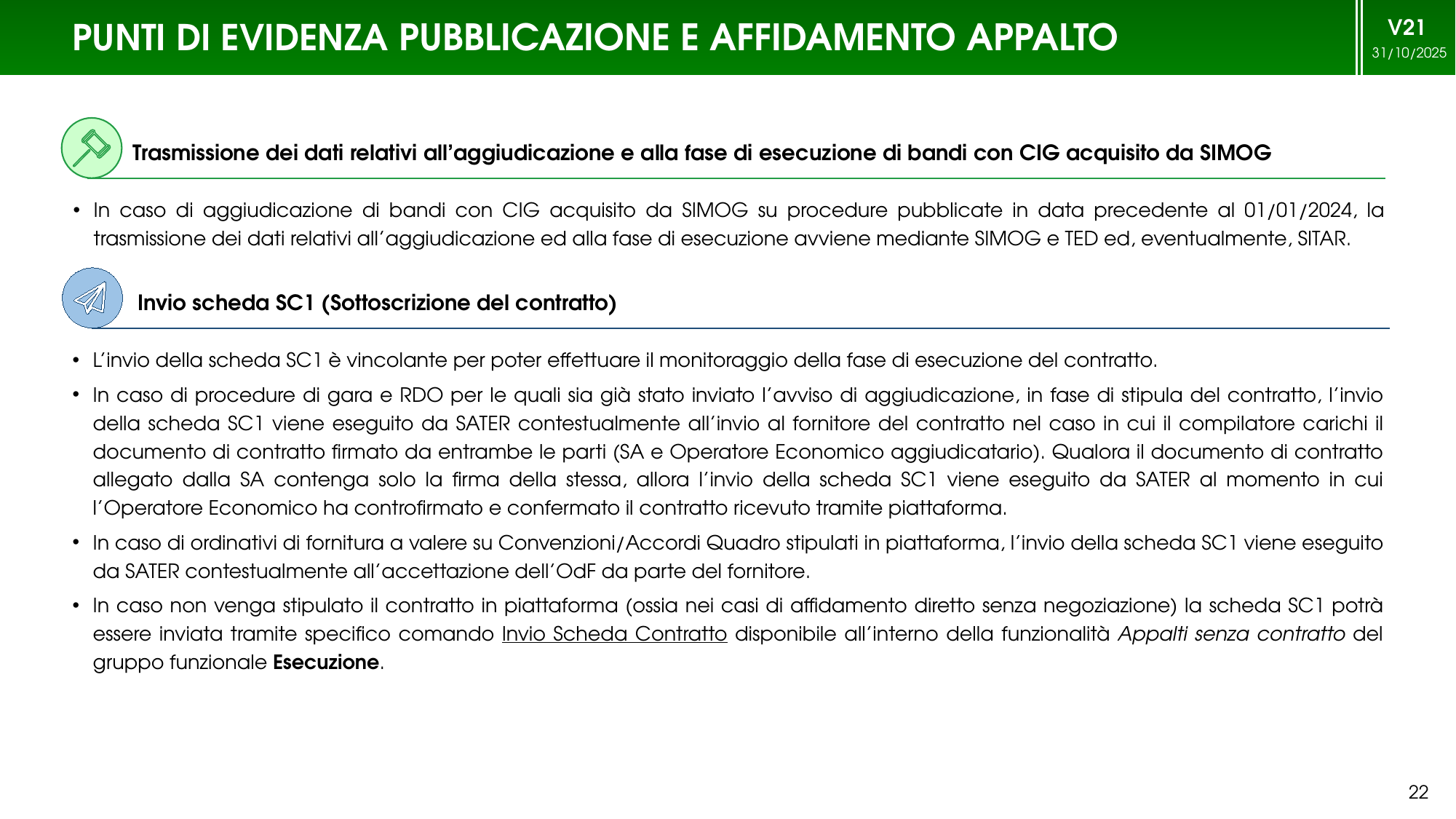

V21
31/10/2025
# PUNTI DI EVIDENZA pubblicazione e affidamento appalto

Trasmissione dei dati relativi all’aggiudicazione e alla fase di esecuzione di bandi con CIG acquisito da SIMOG
In caso di aggiudicazione di bandi con CIG acquisito da SIMOG su procedure pubblicate in data precedente al 01/01/2024, la trasmissione dei dati relativi all’aggiudicazione ed alla fase di esecuzione avviene mediante SIMOG e TED ed, eventualmente, SITAR.

Invio scheda SC1 (Sottoscrizione del contratto)
L’invio della scheda SC1 è vincolante per poter effettuare il monitoraggio della fase di esecuzione del contratto.
In caso di procedure di gara e RDO per le quali sia già stato inviato l’avviso di aggiudicazione, in fase di stipula del contratto, l’invio della scheda SC1 viene eseguito da SATER contestualmente all’invio al fornitore del contratto nel caso in cui il compilatore carichi il documento di contratto firmato da entrambe le parti (SA e Operatore Economico aggiudicatario). Qualora il documento di contratto allegato dalla SA contenga solo la firma della stessa, allora l’invio della scheda SC1 viene eseguito da SATER al momento in cui l’Operatore Economico ha controfirmato e confermato il contratto ricevuto tramite piattaforma.
In caso di ordinativi di fornitura a valere su Convenzioni/Accordi Quadro stipulati in piattaforma, l’invio della scheda SC1 viene eseguito da SATER contestualmente all’accettazione dell’OdF da parte del fornitore.
In caso non venga stipulato il contratto in piattaforma (ossia nei casi di affidamento diretto senza negoziazione) la scheda SC1 potrà essere inviata tramite specifico comando Invio Scheda Contratto disponibile all’interno della funzionalità Appalti senza contratto del gruppo funzionale Esecuzione.
22